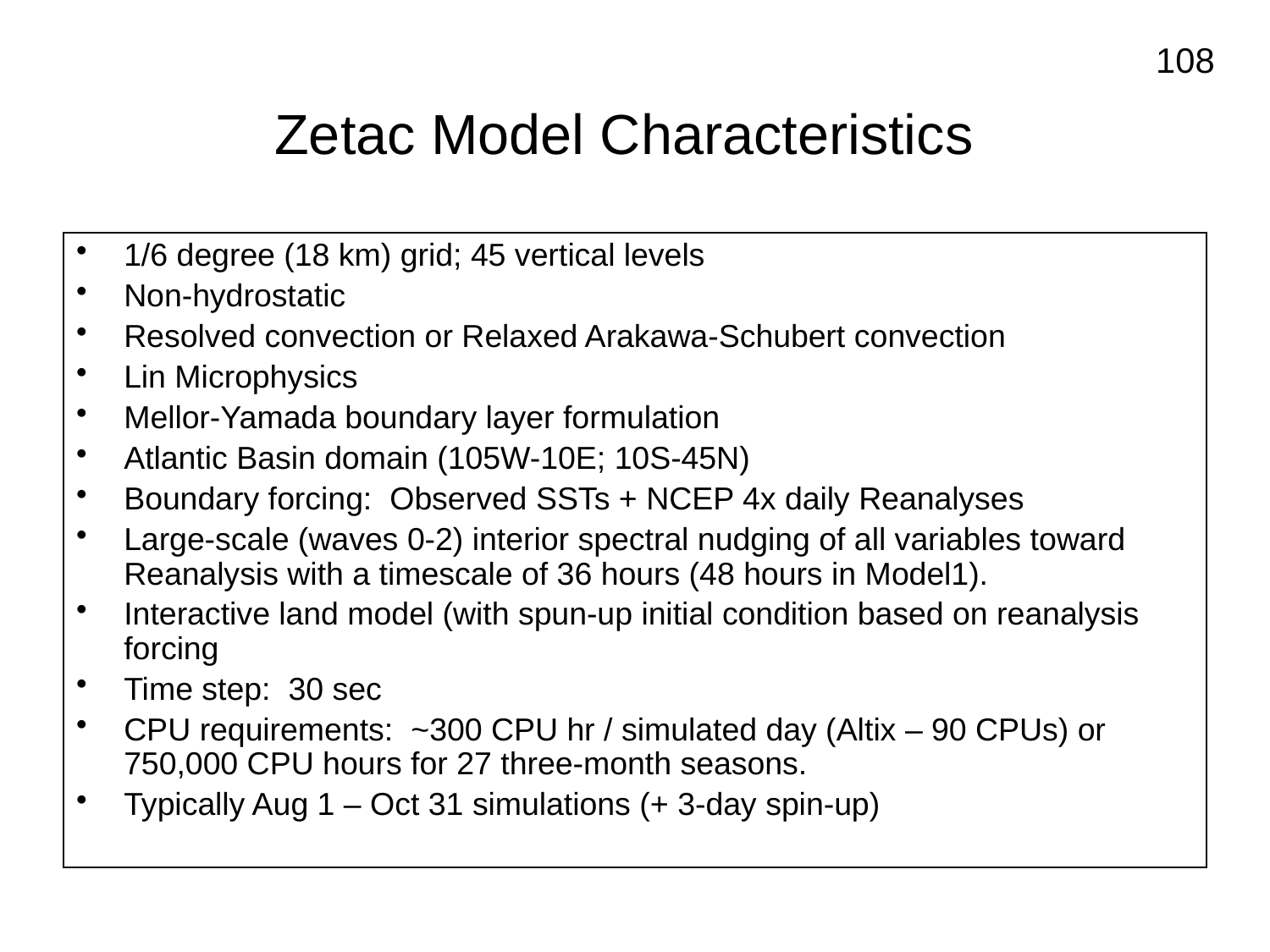

108
# Zetac Model Characteristics
1/6 degree (18 km) grid; 45 vertical levels
Non-hydrostatic
Resolved convection or Relaxed Arakawa-Schubert convection
Lin Microphysics
Mellor-Yamada boundary layer formulation
Atlantic Basin domain (105W-10E; 10S-45N)
Boundary forcing:  Observed SSTs + NCEP 4x daily Reanalyses
Large-scale (waves 0-2) interior spectral nudging of all variables toward Reanalysis with a timescale of 36 hours (48 hours in Model1).
Interactive land model (with spun-up initial condition based on reanalysis forcing
Time step:  30 sec
CPU requirements:  ~300 CPU hr / simulated day (Altix – 90 CPUs) or 750,000 CPU hours for 27 three-month seasons.
Typically Aug 1 – Oct 31 simulations (+ 3-day spin-up)